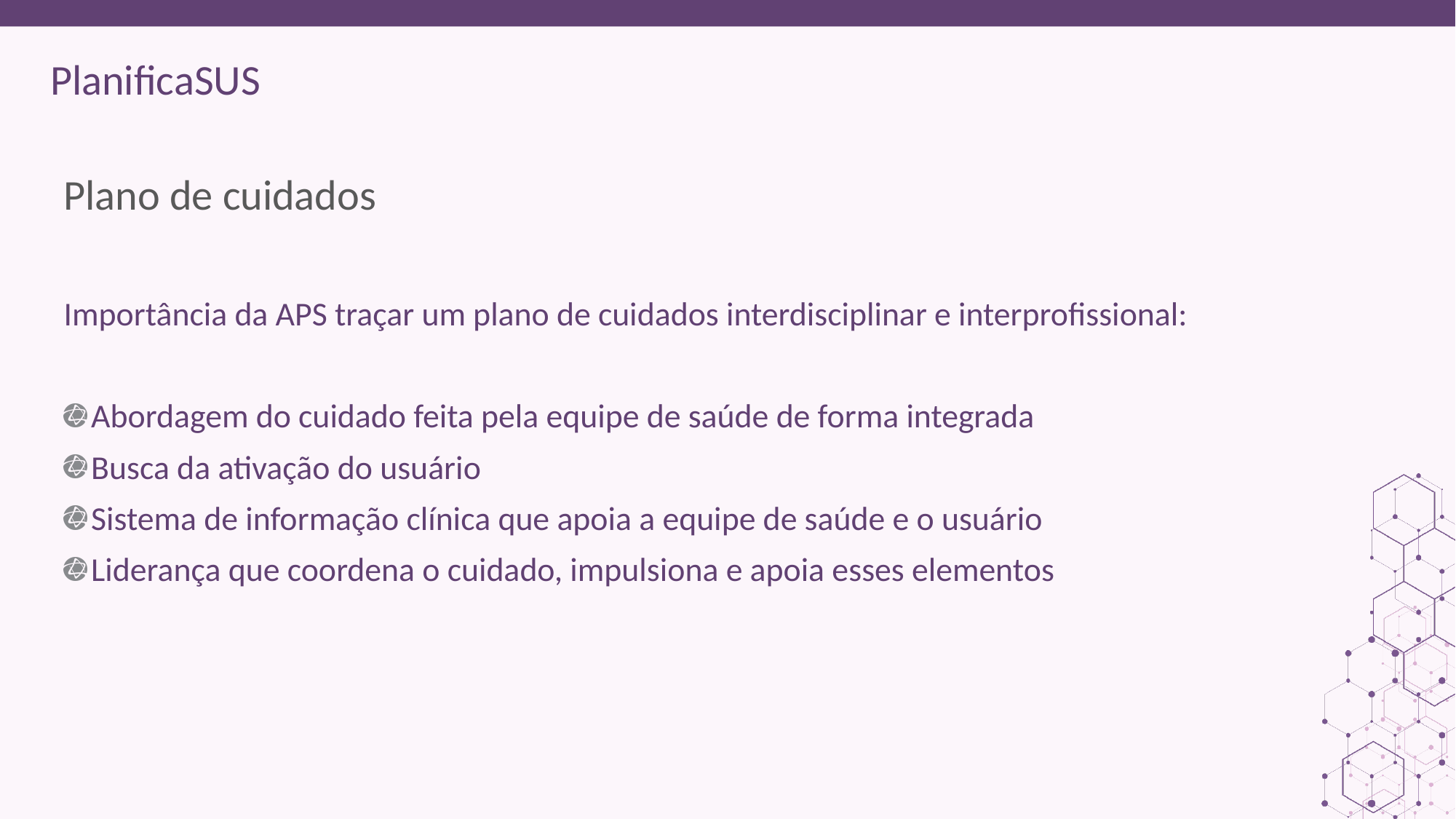

ORIENTAÇÕES:

Fonte de sub-título: calibri 28 - cor do marcador
Corpo do texto: calibri 22 – roxo
Manter os marcadores
Máximo cinco tópicos por slide
Tópicos alinhados à esquerda

# Plano de cuidados
Importância da APS traçar um plano de cuidados interdisciplinar e interprofissional:

Abordagem do cuidado feita pela equipe de saúde de forma integrada
Busca da ativação do usuário
Sistema de informação clínica que apoia a equipe de saúde e o usuário
Liderança que coordena o cuidado, impulsiona e apoia esses elementos